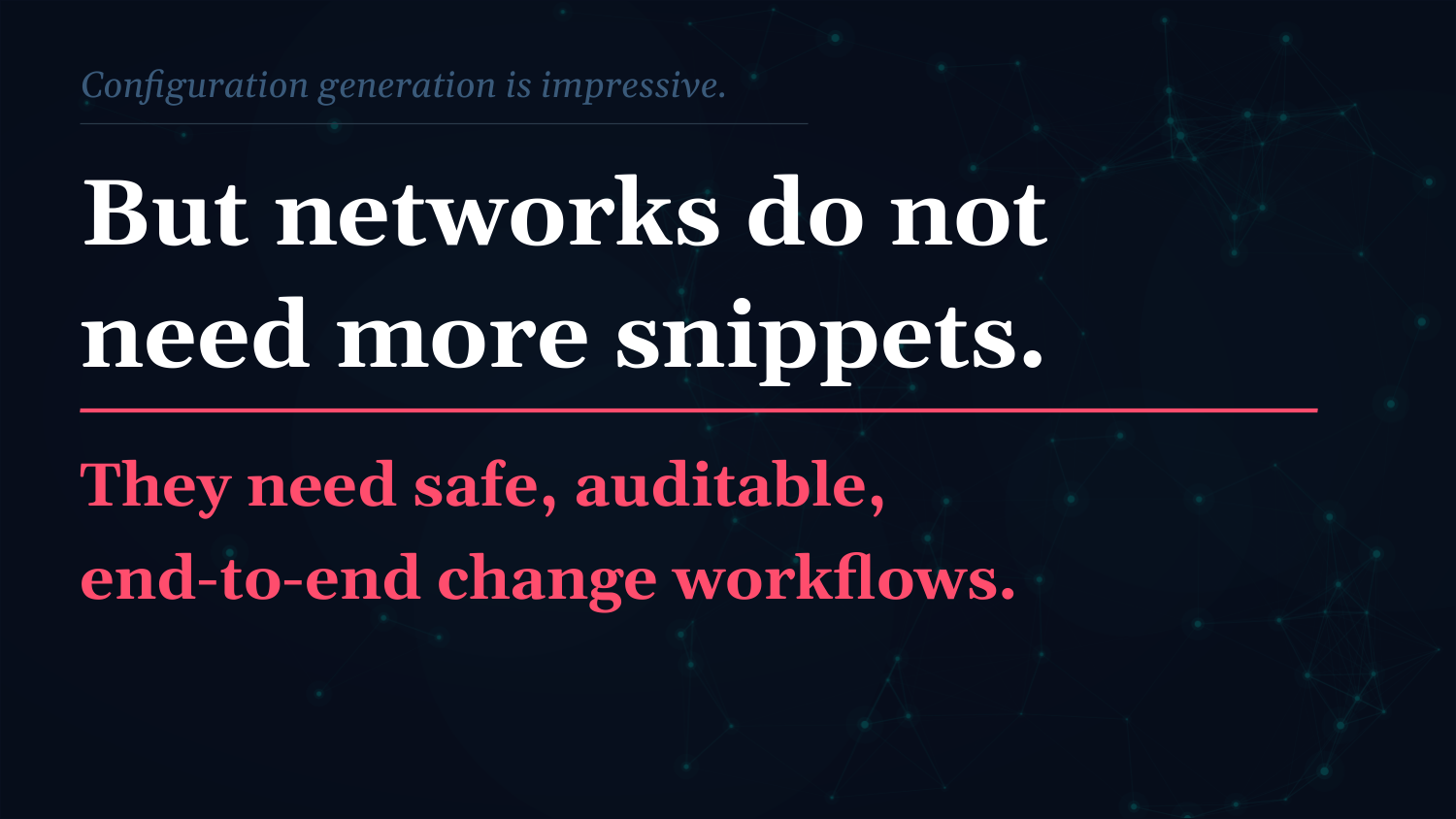

Configuration generation is impressive.

But networks do not
need more snippets.

They need safe, auditable,
end-to-end change workflows.